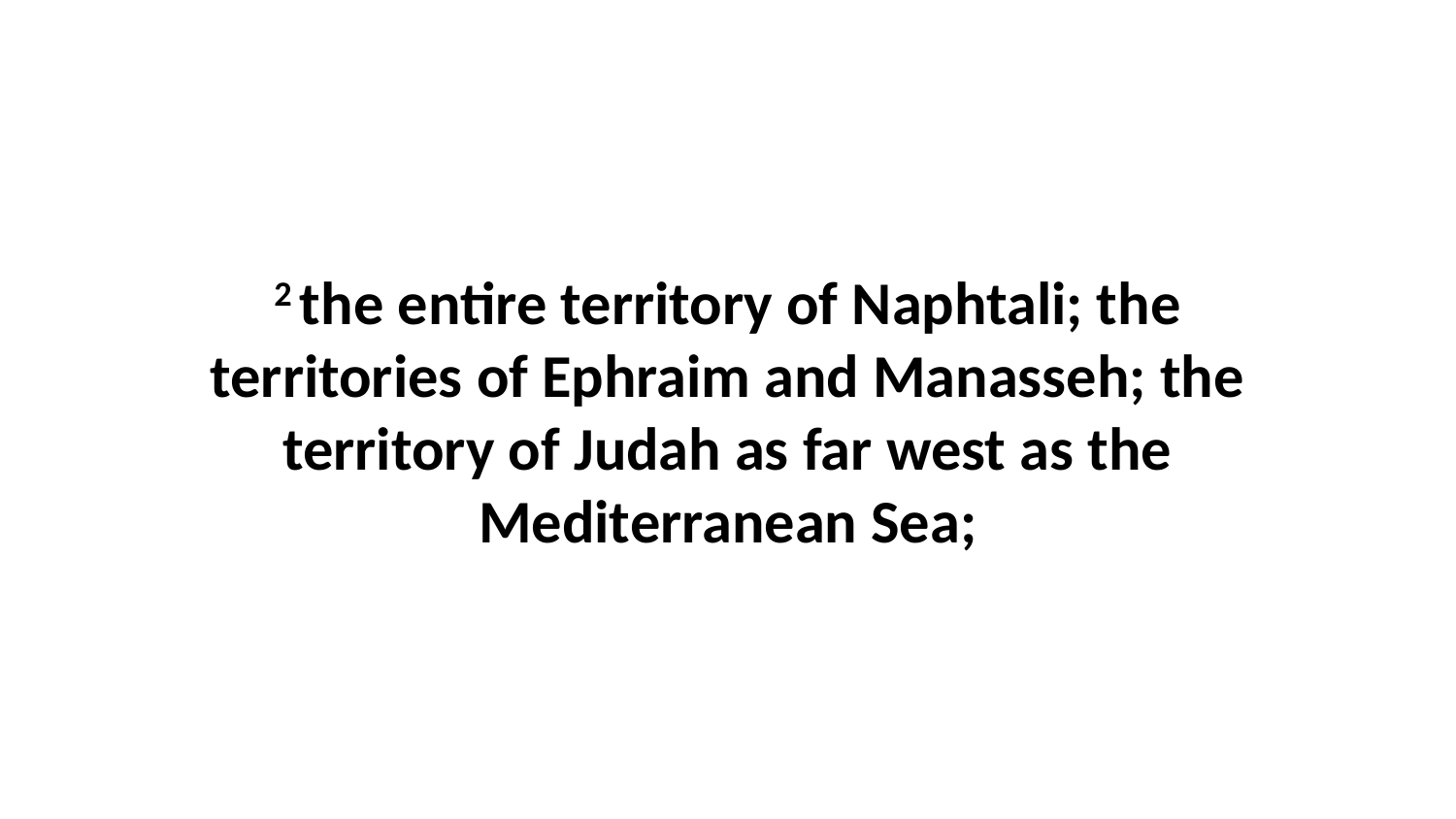

2 the entire territory of Naphtali; the territories of Ephraim and Manasseh; the territory of Judah as far west as the Mediterranean Sea;